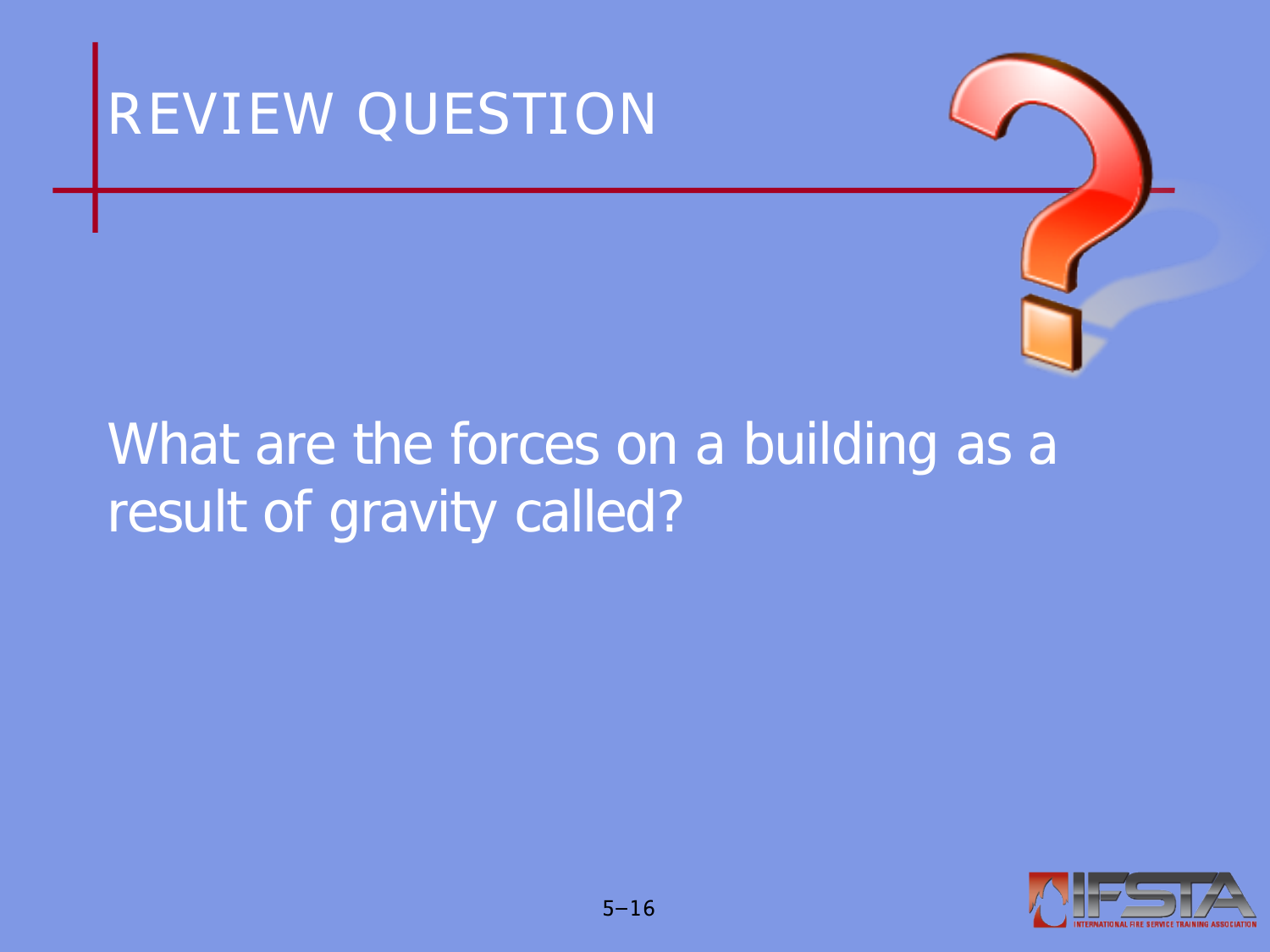

# REVIEW QUESTION

What are the forces on a building as a result of gravity called?
5–16